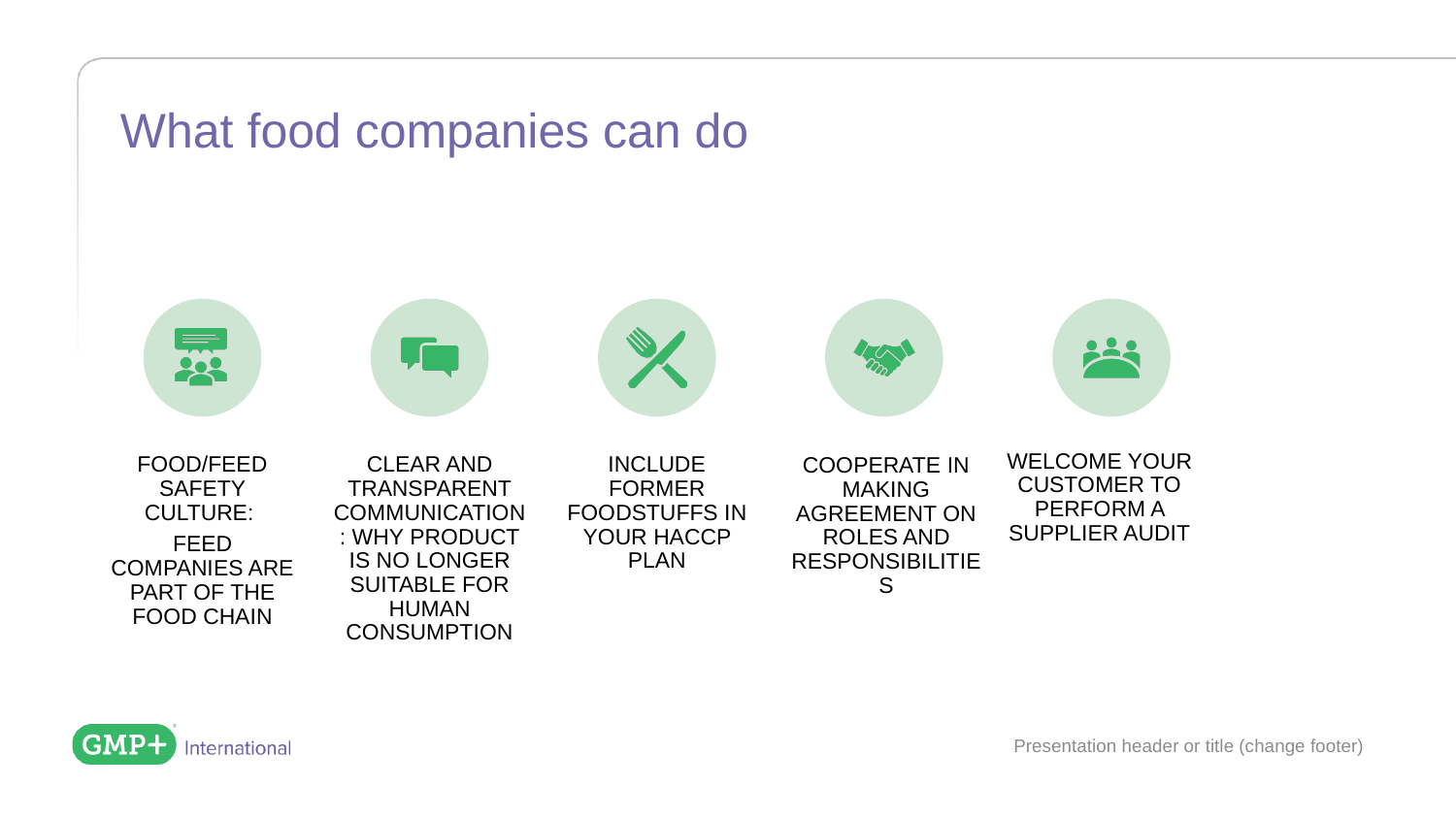

# What food companies can do
FOOd/feed safety culture:
fEED companies are part of the fOOd chain
Clear and transparent communication: why product is no longer suitable for human consumption
Include former foodstuffs in your HACCP plan
Welcome your customer to perform a supplier audit
Cooperate in making agreement on roles and responsibilities
Presentation header or title (change footer)